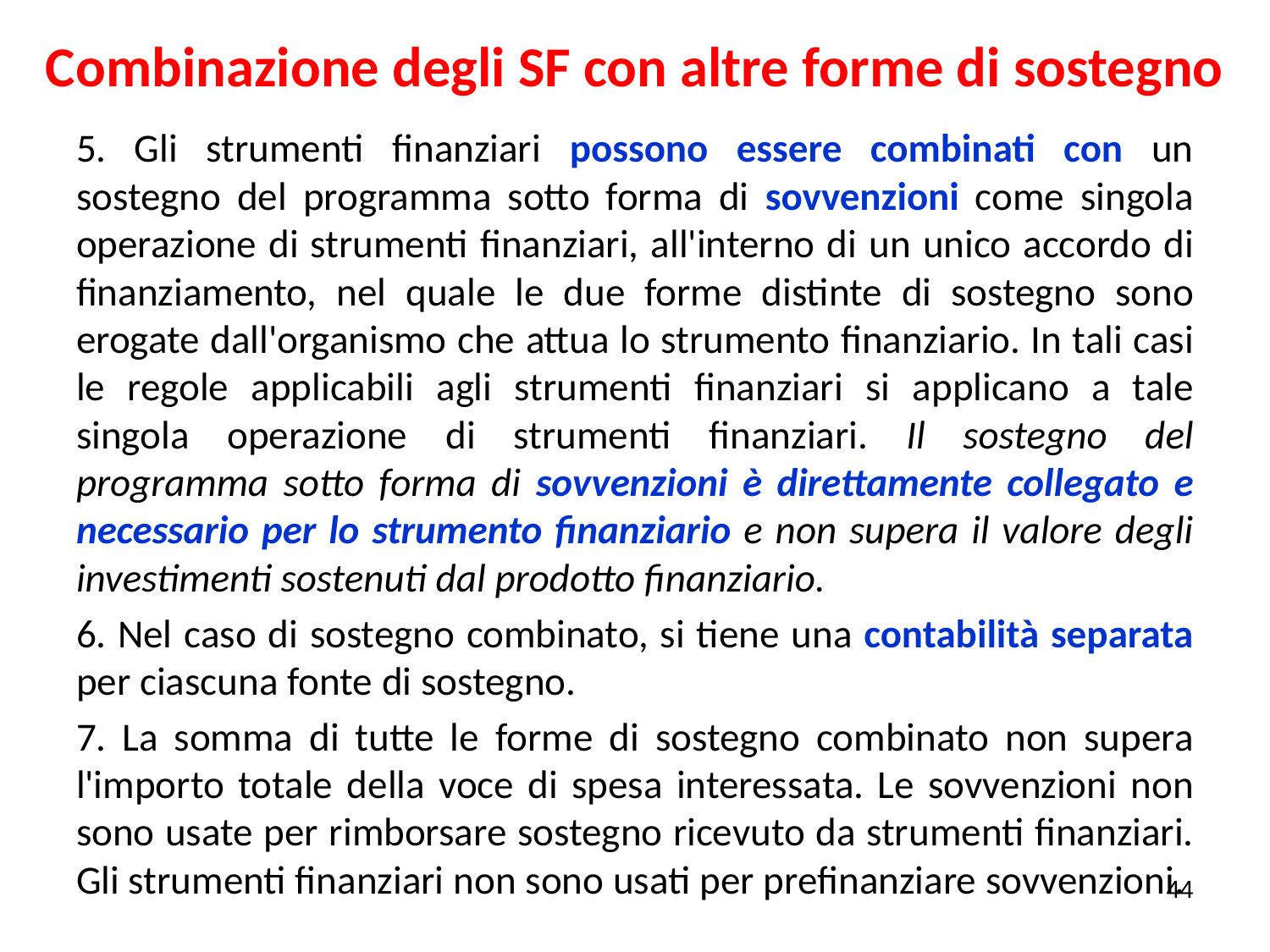

# Combinazione degli SF con altre forme di sostegno
5. Gli strumenti finanziari possono essere combinati con un sostegno del programma sotto forma di sovvenzioni come singola operazione di strumenti finanziari, all'interno di un unico accordo di finanziamento, nel quale le due forme distinte di sostegno sono erogate dall'organismo che attua lo strumento finanziario. In tali casi le regole applicabili agli strumenti finanziari si applicano a tale singola operazione di strumenti finanziari. Il sostegno del programma sotto forma di sovvenzioni è direttamente collegato e necessario per lo strumento finanziario e non supera il valore degli investimenti sostenuti dal prodotto finanziario.
6. Nel caso di sostegno combinato, si tiene una contabilità separata per ciascuna fonte di sostegno.
7. La somma di tutte le forme di sostegno combinato non supera l'importo totale della voce di spesa interessata. Le sovvenzioni non sono usate per rimborsare sostegno ricevuto da strumenti finanziari. Gli strumenti finanziari non sono usati per prefinanziare sovvenzioni.
44